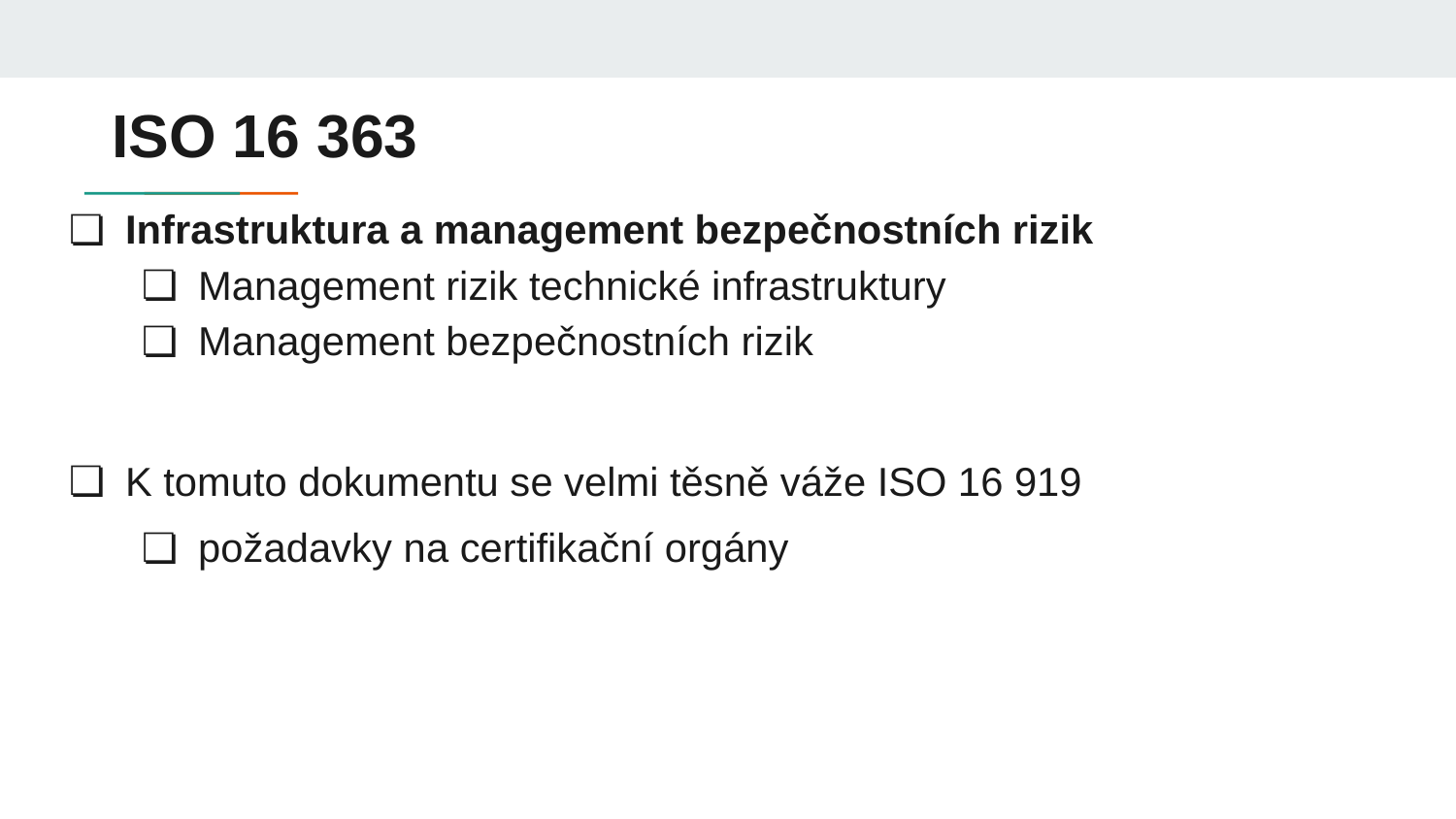

# ISO 16 363

Infrastruktura a management bezpečnostních rizik
Management rizik technické infrastruktury
Management bezpečnostních rizik

K tomuto dokumentu se velmi těsně váže ISO 16 919
požadavky na certifikační orgány